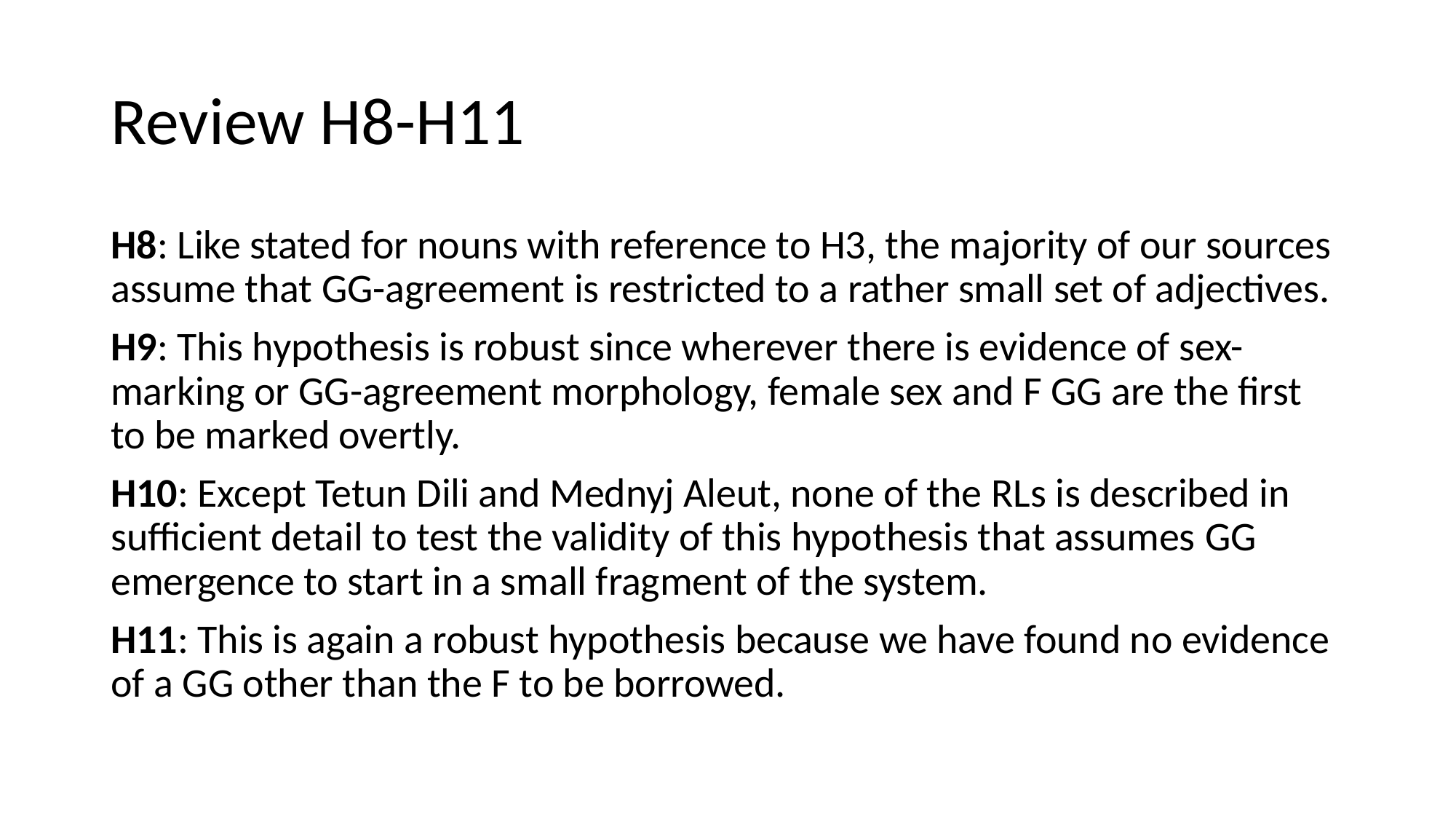

# Review H8-H11
H8: Like stated for nouns with reference to H3, the majority of our sources assume that gg-agreement is restricted to a rather small set of adjectives.
H9: This hypothesis is robust since wherever there is evidence of sex-marking or gg-agreement morphology, female sex and f gg are the first to be marked overtly.
H10: Except Tetun Dili and Mednyj Aleut, none of the rls is described in sufficient detail to test the validity of this hypothesis that assumes gg emergence to start in a small fragment of the system.
H11: This is again a robust hypothesis because we have found no evidence of a gg other than the f to be borrowed.